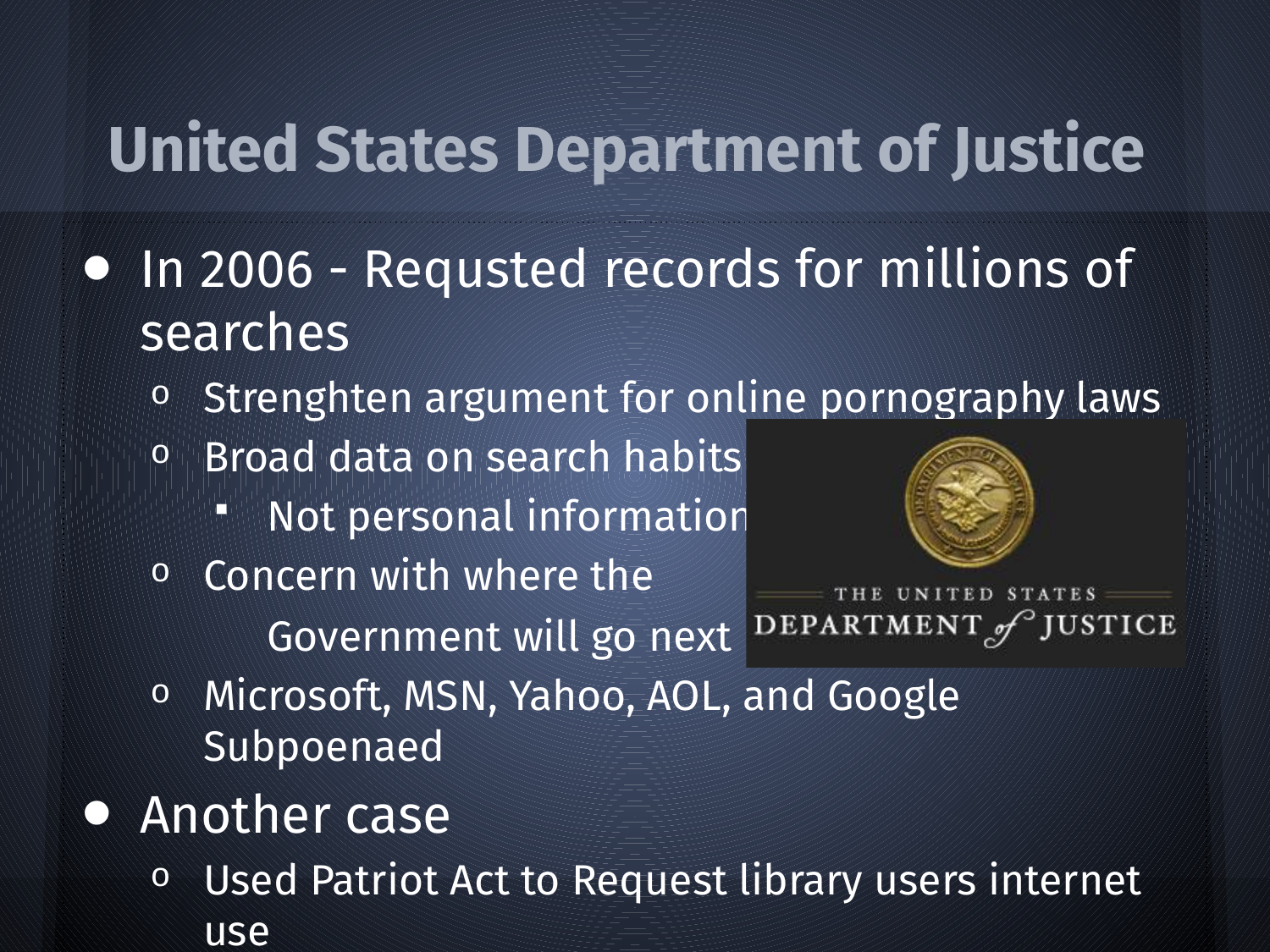

# United States Department of Justice
In 2006 - Requsted records for millions of searches
Strenghten argument for online pornography laws
Broad data on search habits
Not personal information
Concern with where the
	Government will go next
Microsoft, MSN, Yahoo, AOL, and Google Subpoenaed
Another case
Used Patriot Act to Request library users internet use